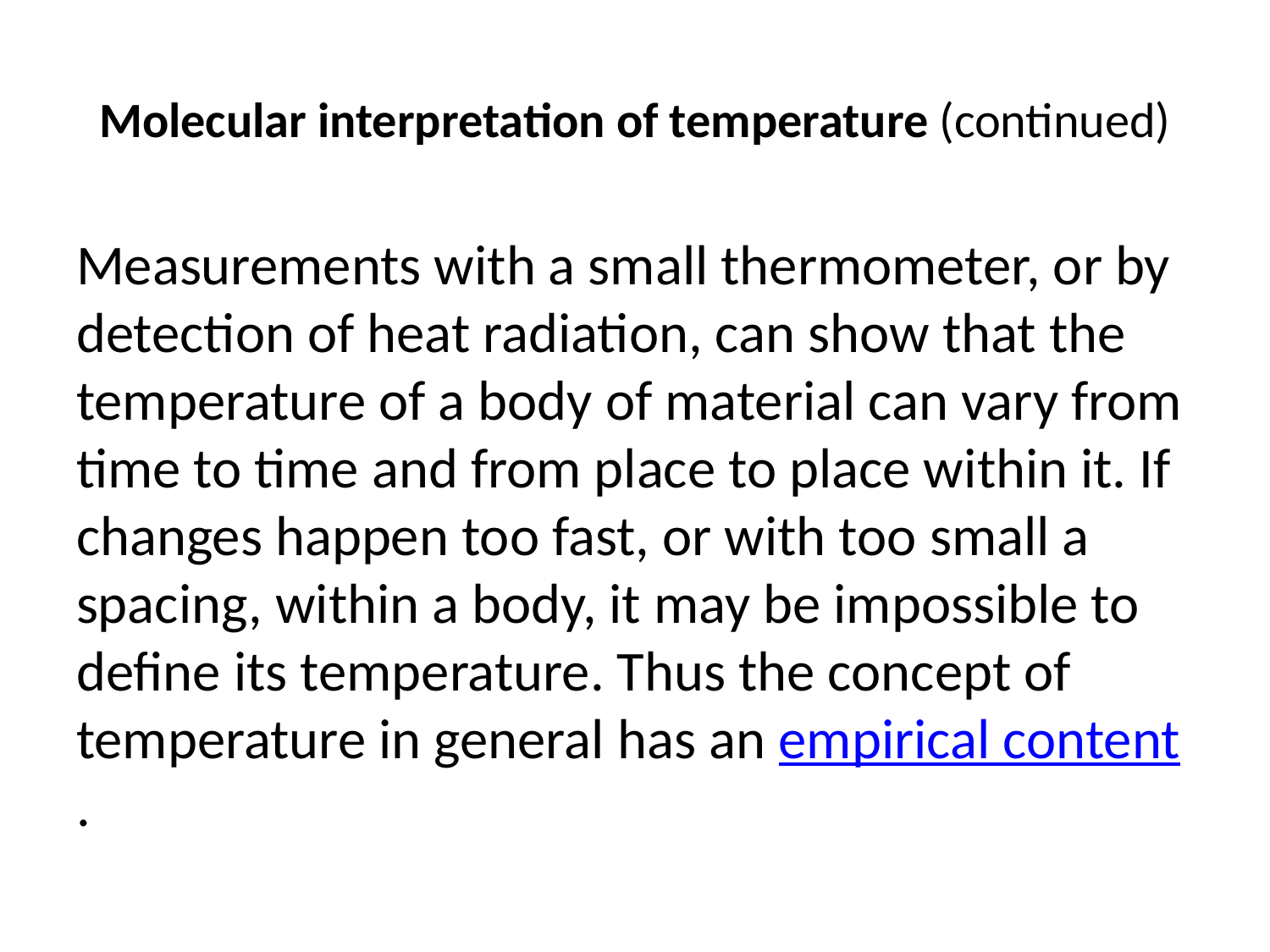

# Molecular interpretation of temperature (continued)
Measurements with a small thermometer, or by detection of heat radiation, can show that the temperature of a body of material can vary from time to time and from place to place within it. If changes happen too fast, or with too small a spacing, within a body, it may be impossible to define its temperature. Thus the concept of temperature in general has an empirical content.